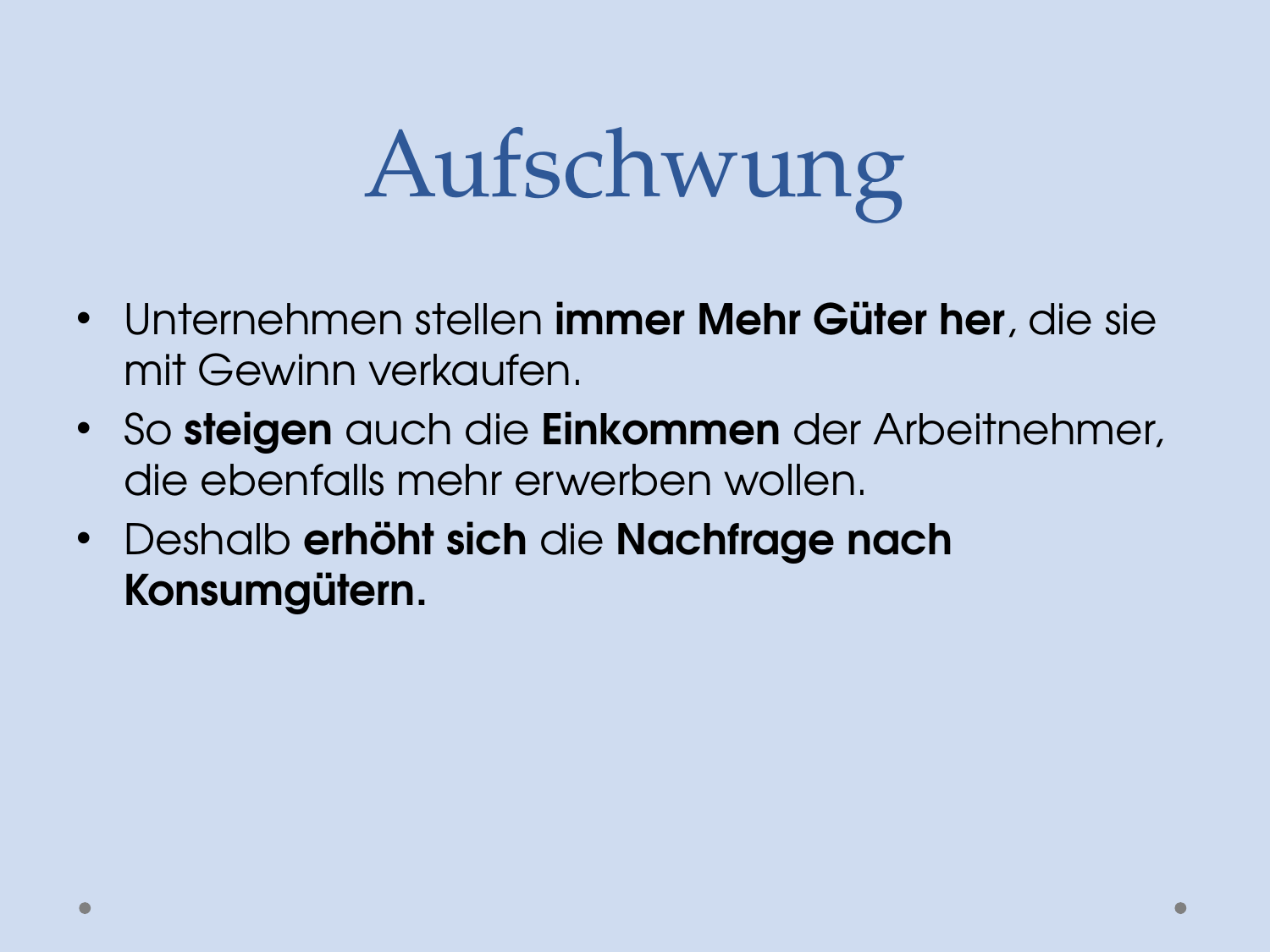

# Aufschwung
Unternehmen stellen immer Mehr Güter her, die sie mit Gewinn verkaufen.
So steigen auch die Einkommen der Arbeitnehmer, die ebenfalls mehr erwerben wollen.
Deshalb erhöht sich die Nachfrage nach Konsumgütern.